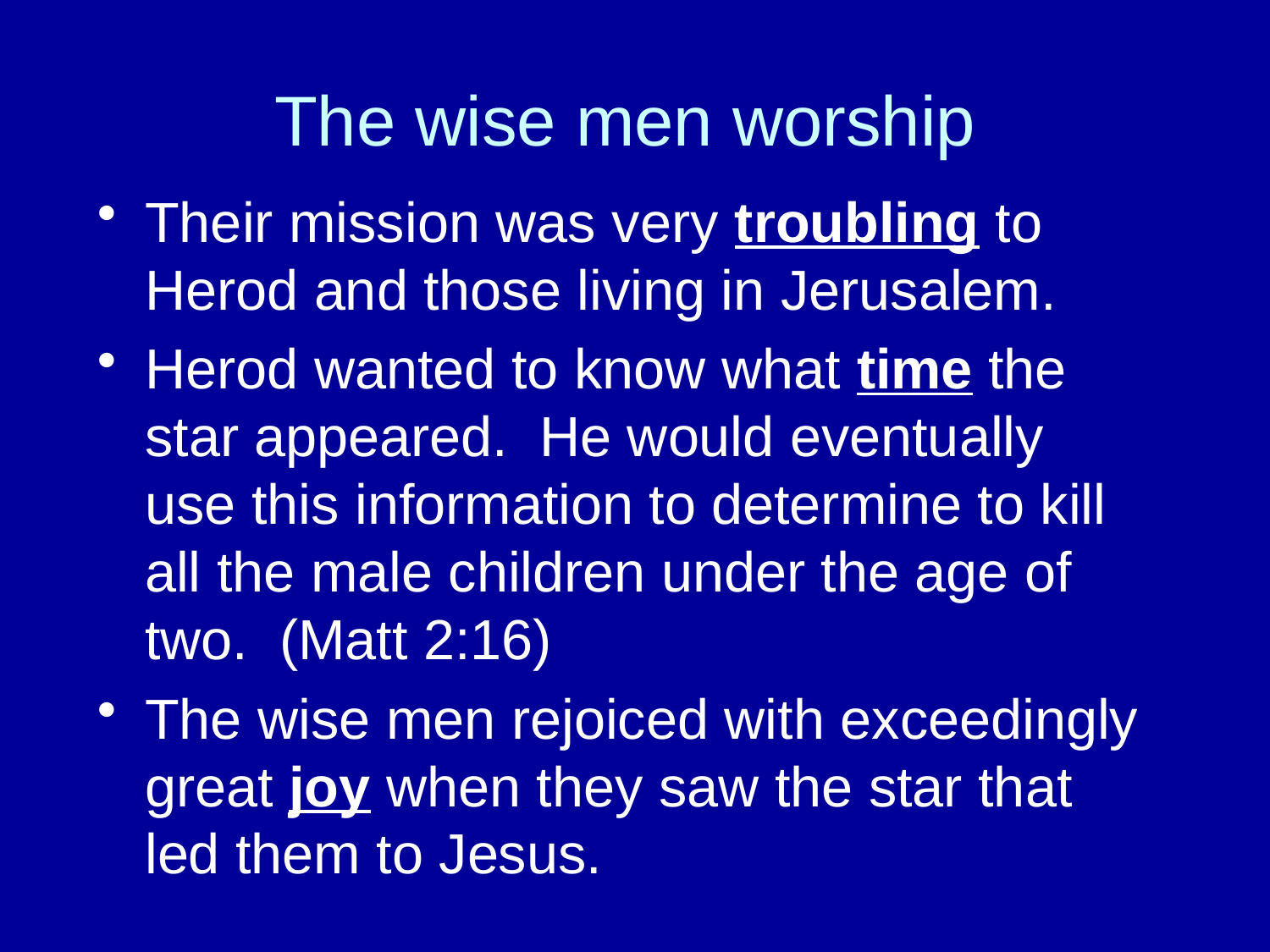

# The wise men worship
Their mission was very troubling to Herod and those living in Jerusalem.
Herod wanted to know what time the star appeared.  He would eventually use this information to determine to kill all the male children under the age of two.  (Matt 2:16)
The wise men rejoiced with exceedingly great joy when they saw the star that led them to Jesus.